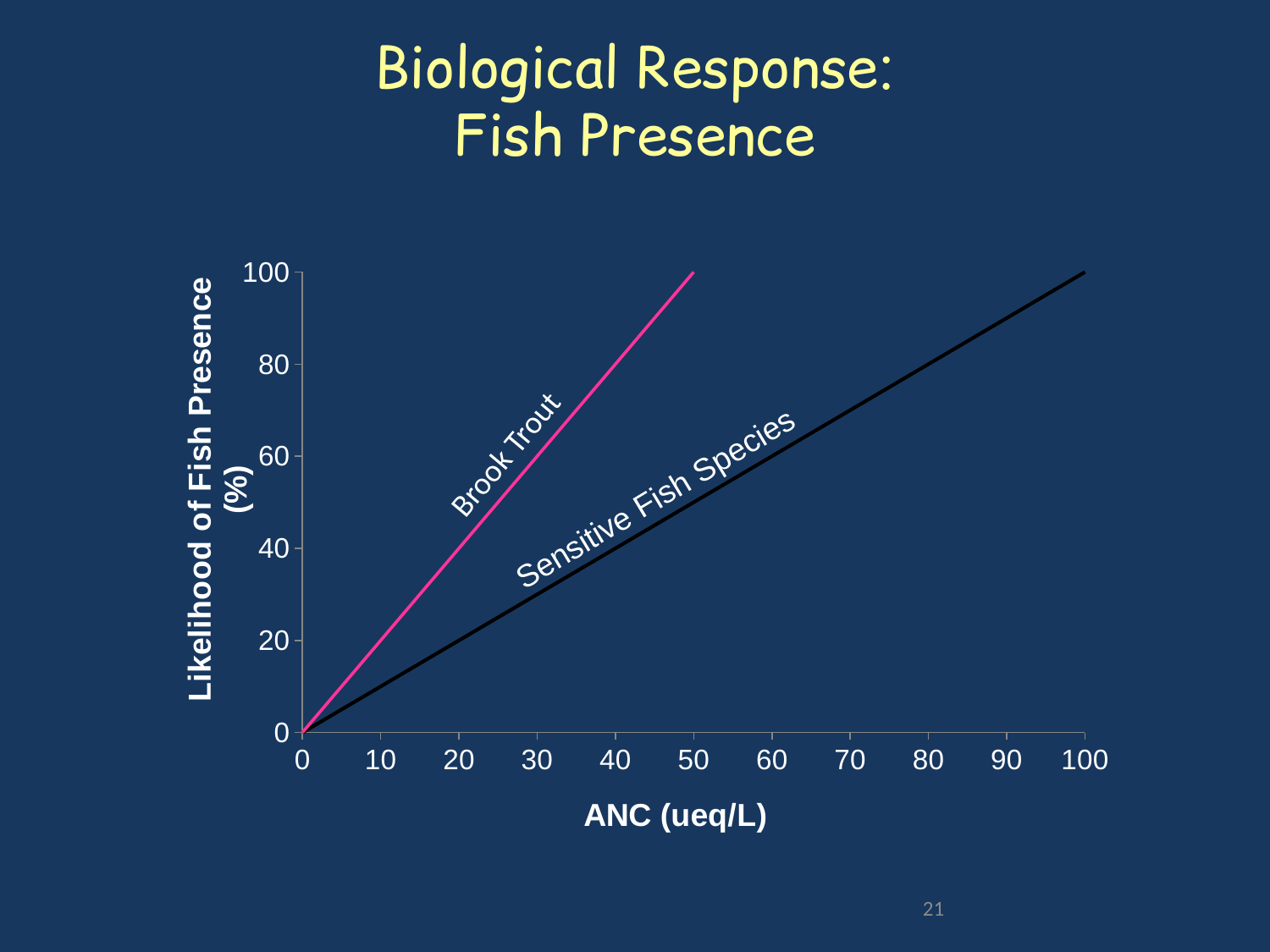

Biological Response:
Fish Presence

### Chart

| Category |  |  |
|---|---|---|
Brook Trout
Sensitive Fish Species
21